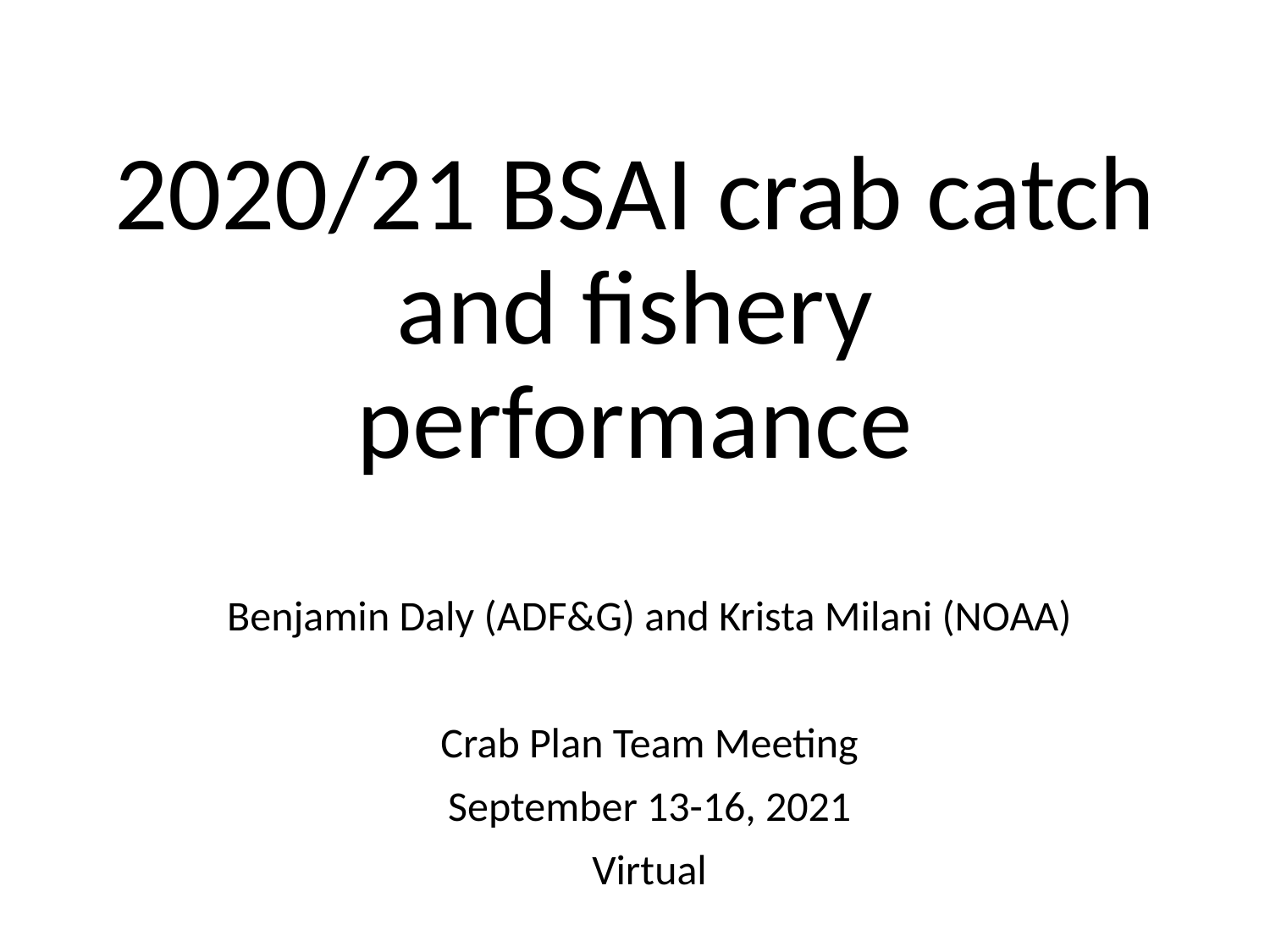

# 2020/21 BSAI crab catch and fishery performance
Benjamin Daly (ADF&G) and Krista Milani (NOAA)

Crab Plan Team Meeting
September 13-16, 2021
Virtual